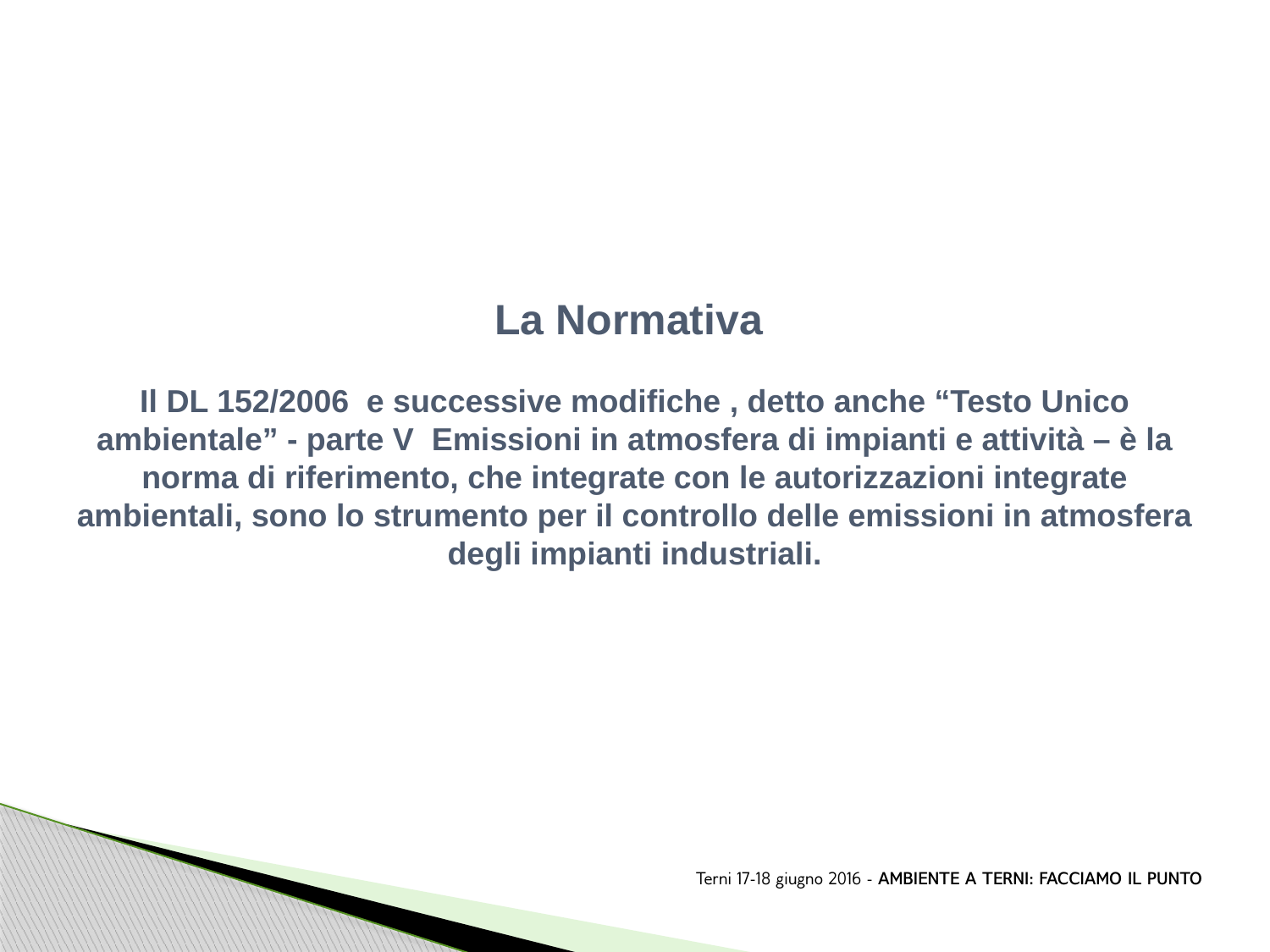

# La Normativa Il DL 152/2006  e successive modifiche , detto anche “Testo Unico ambientale” - parte V  Emissioni in atmosfera di impianti e attività – è la norma di riferimento, che integrate con le autorizzazioni integrate ambientali, sono lo strumento per il controllo delle emissioni in atmosfera degli impianti industriali.
Terni 17-18 giugno 2016 - AMBIENTE A TERNI: FACCIAMO IL PUNTO